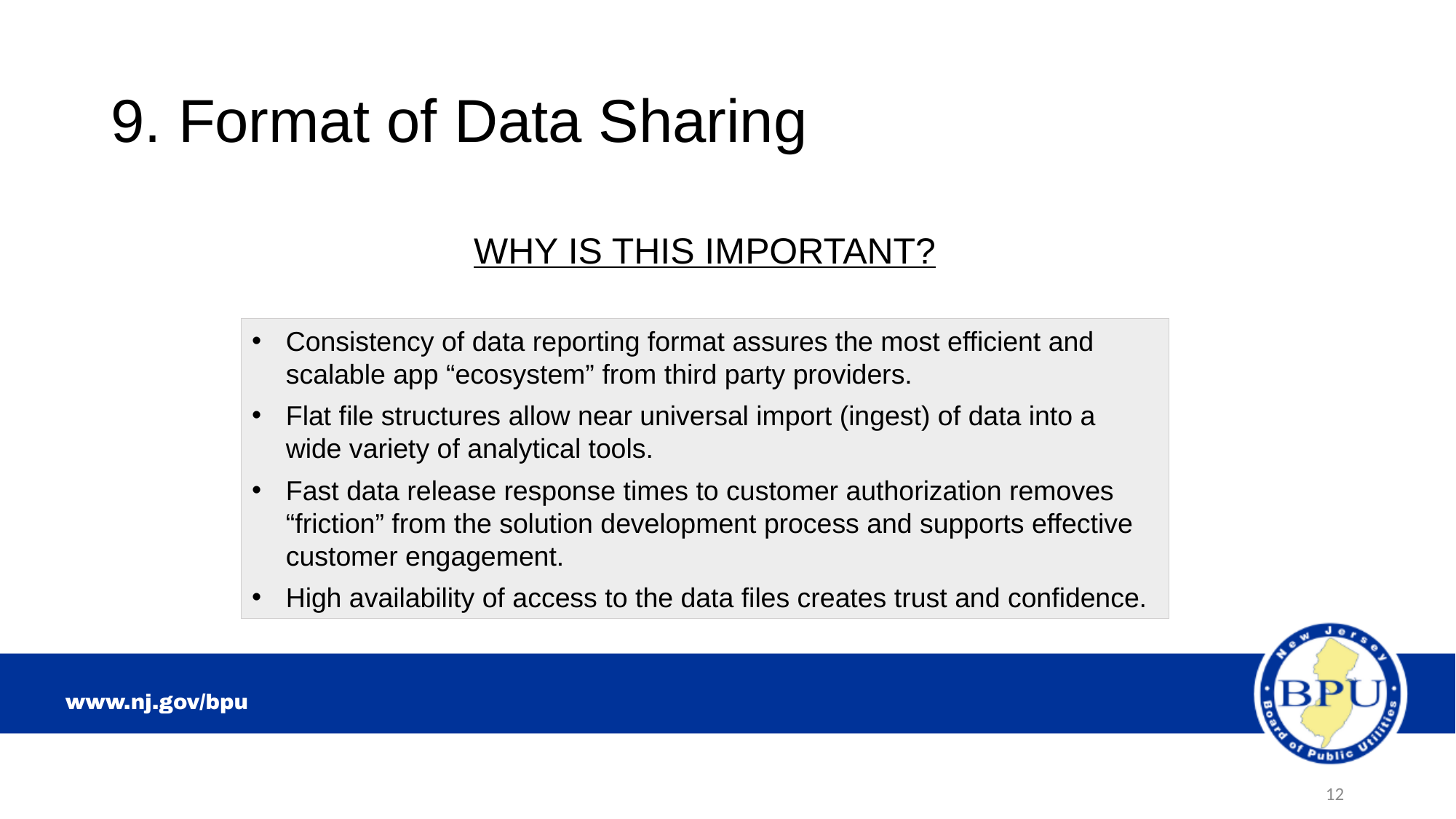

# 9. Format of Data Sharing
WHY IS THIS IMPORTANT?
Consistency of data reporting format assures the most efficient and scalable app “ecosystem” from third party providers.
Flat file structures allow near universal import (ingest) of data into a wide variety of analytical tools.
Fast data release response times to customer authorization removes “friction” from the solution development process and supports effective customer engagement.
High availability of access to the data files creates trust and confidence.
12